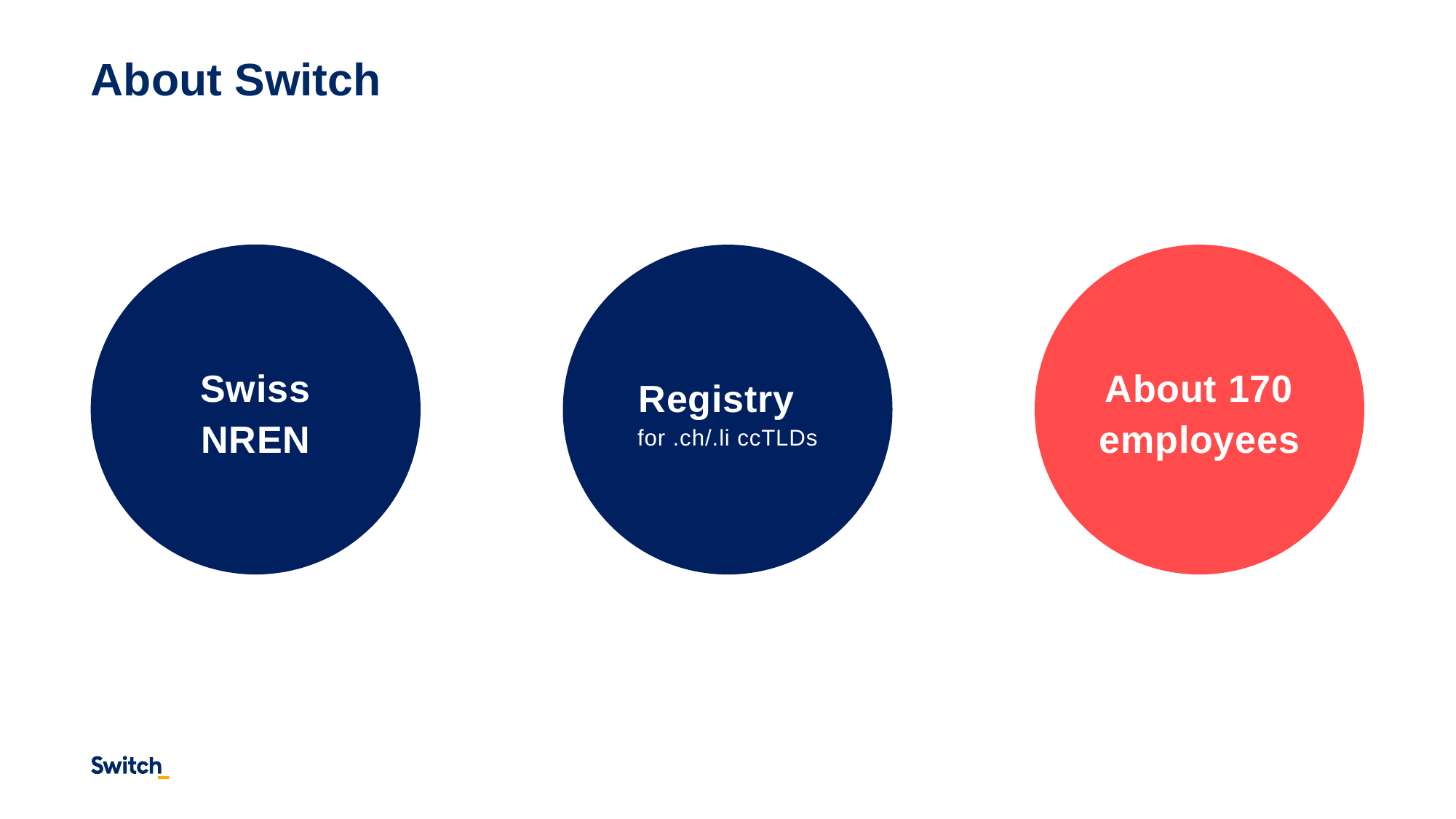

# About Switch
Swiss
NREN
Registry
for .ch/.li ccTLDs
About 170 employees